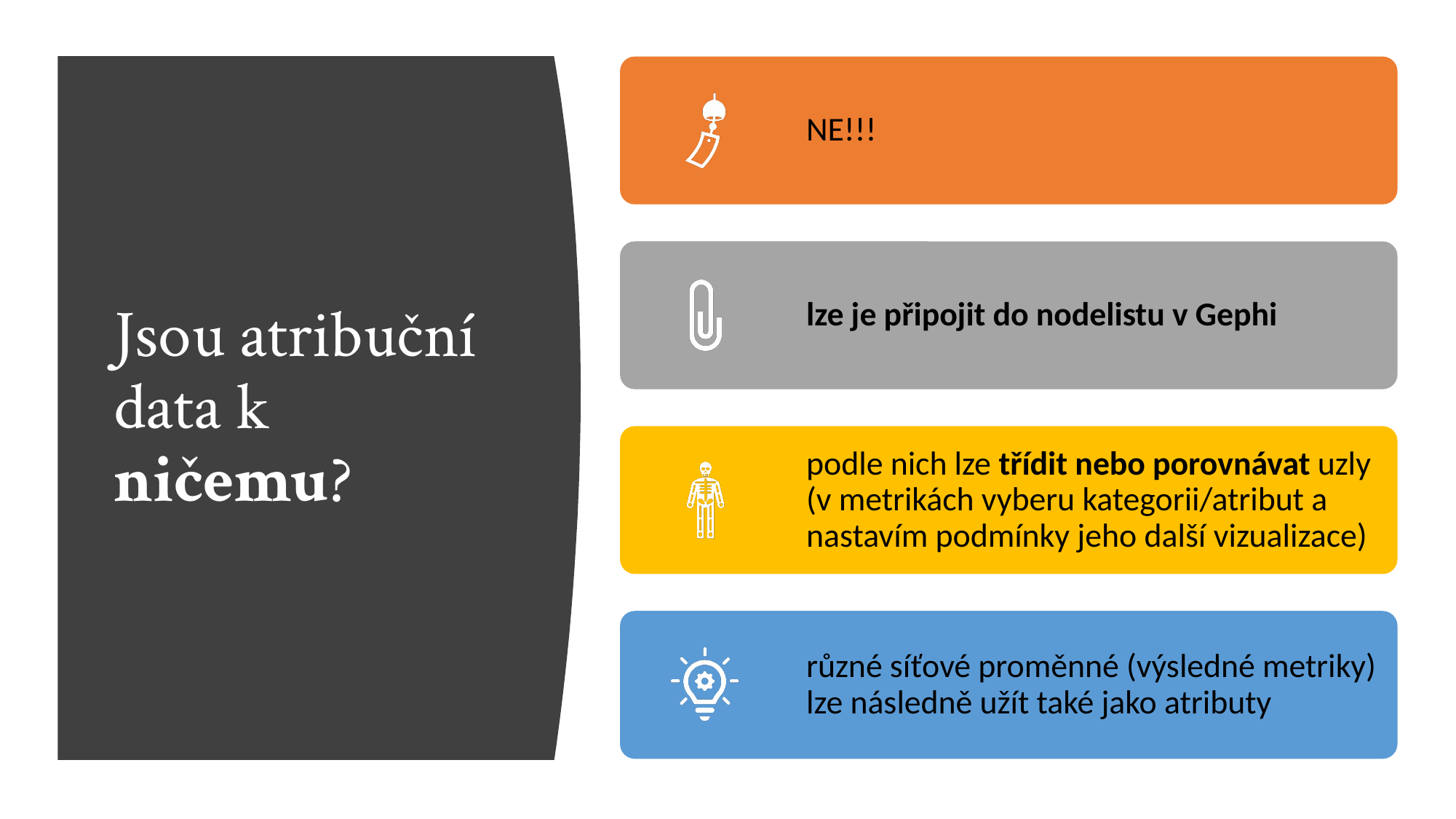

NE!!!
lze je připojit do nodelistu v Gephi
podle nich lze třídit nebo porovnávat uzly (v metrikách vyberu kategorii/atribut a nastavím podmínky jeho další vizualizace)
různé síťové proměnné (výsledné metriky) lze následně užít také jako atributy

# Jsou atribuční data k ničemu?